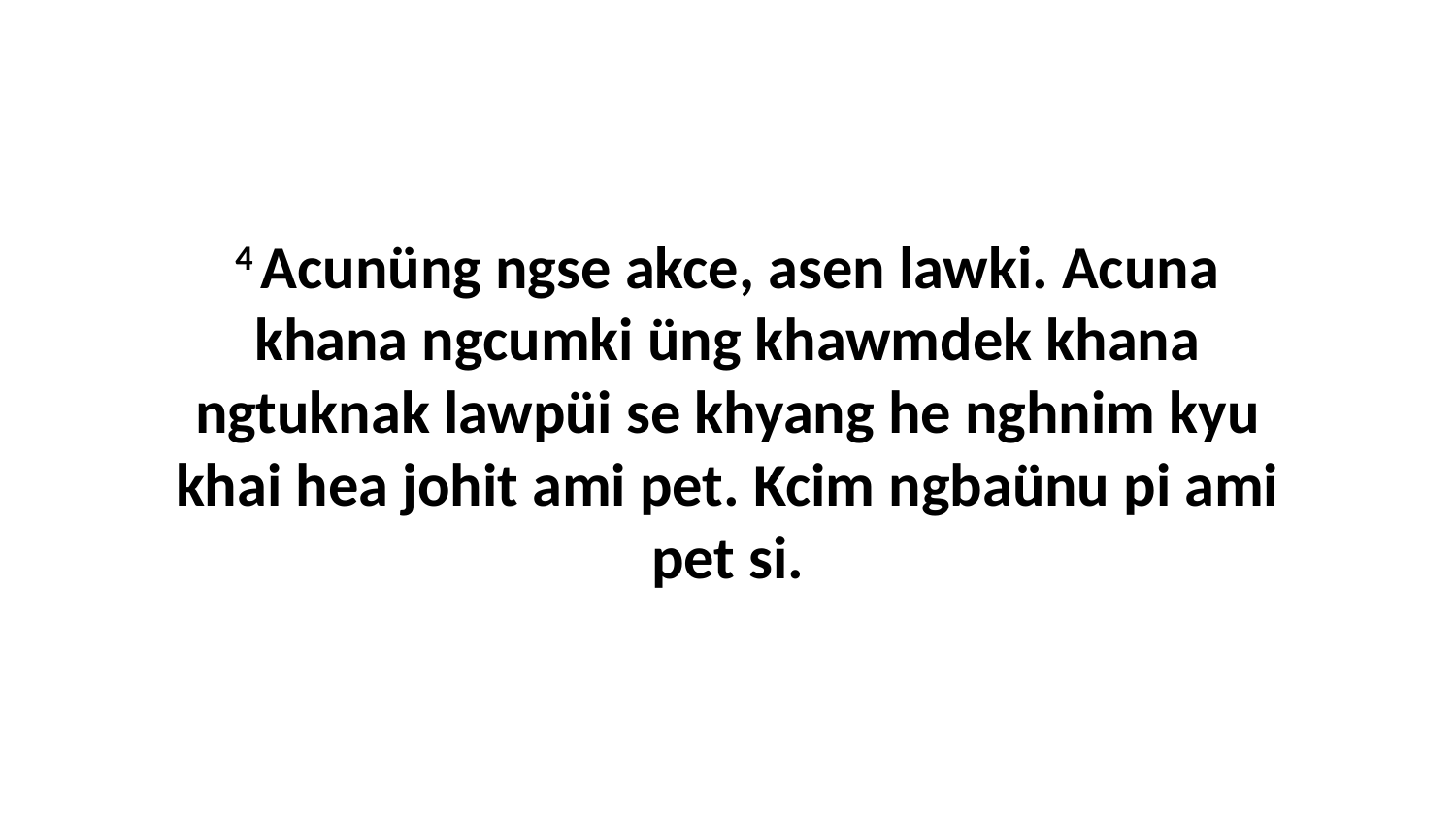

4 Acunüng ngse akce, asen lawki. Acuna khana ngcumki üng khawmdek khana ngtuknak lawpüi se khyang he nghnim kyu khai hea johit ami pet. Kcim ngbaünu pi ami pet si.